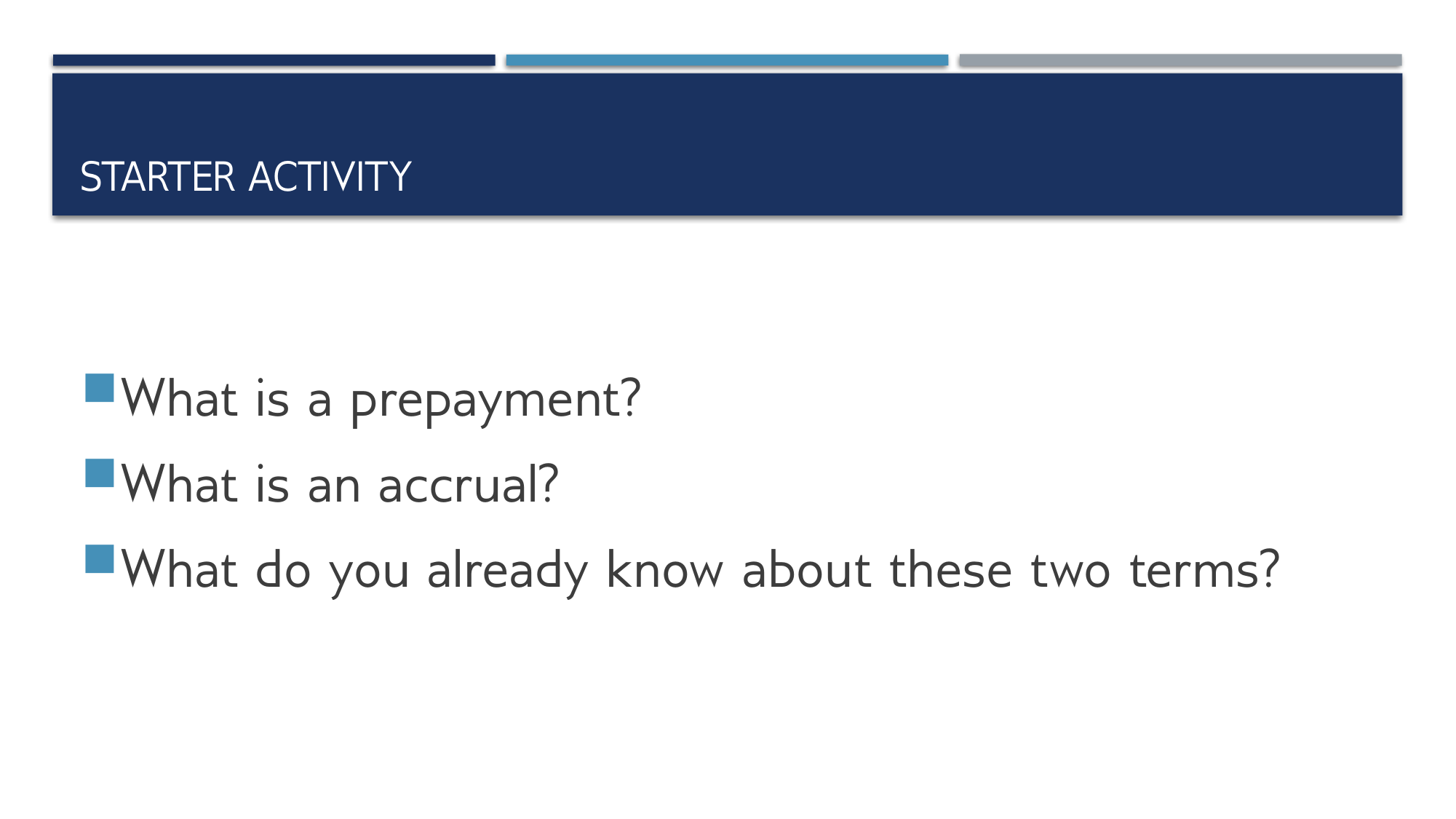

# Starter activity
What is a prepayment?
What is an accrual?
What do you already know about these two terms?